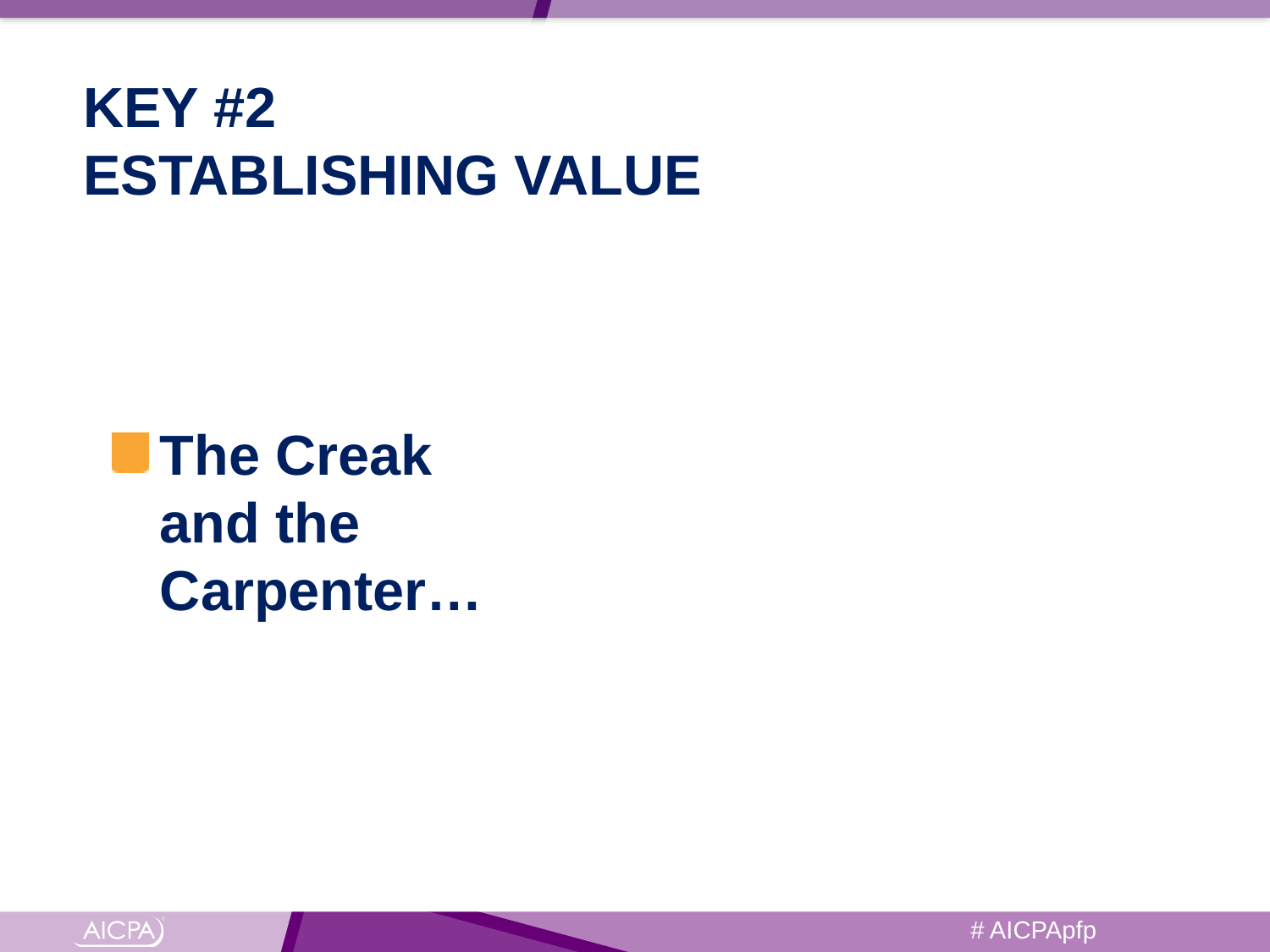

# KEY #2 ESTABLISHING VALUE
The Creak and the Carpenter…